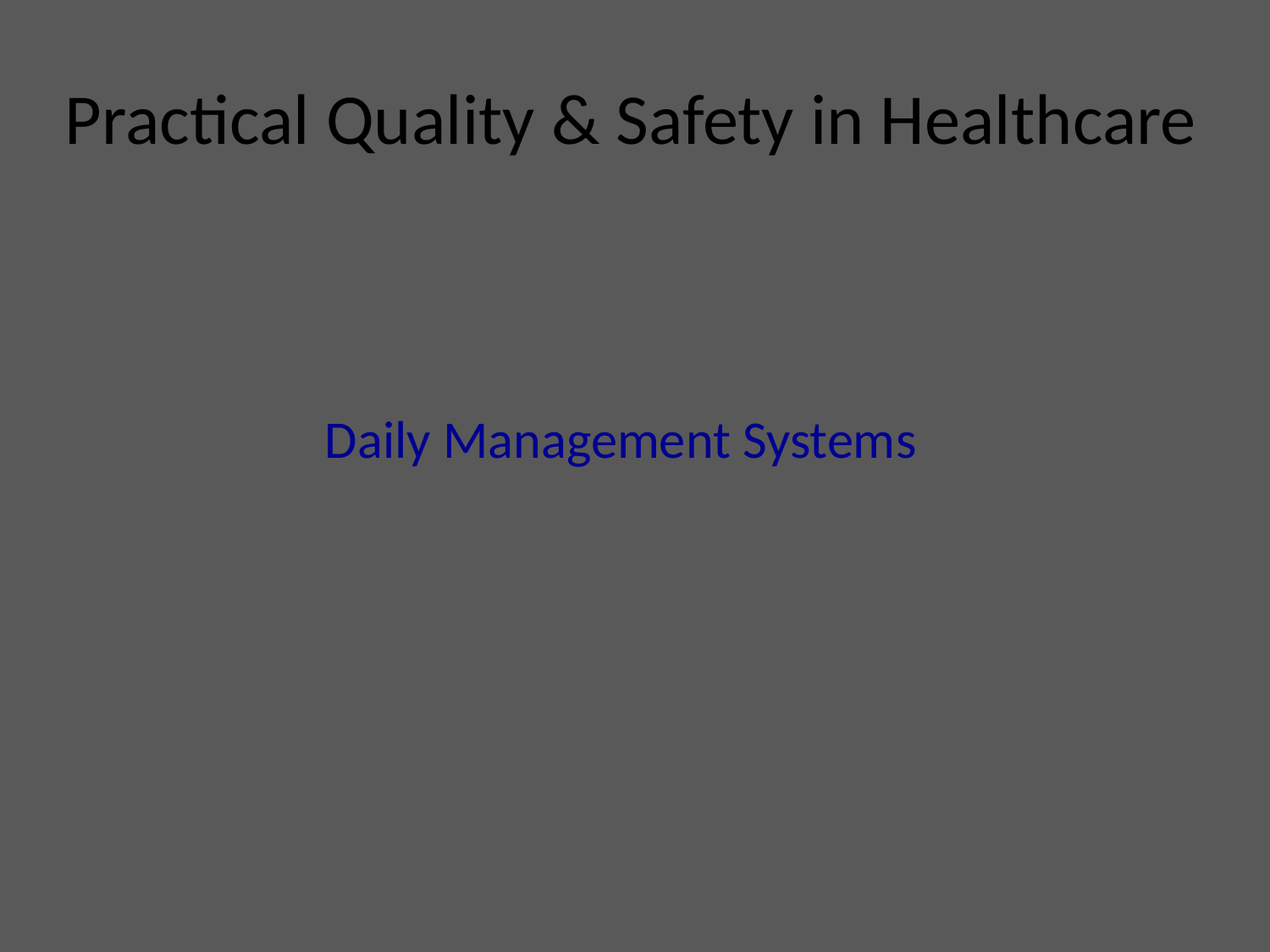

# Practical Quality & Safety in Healthcare
Daily Management Systems